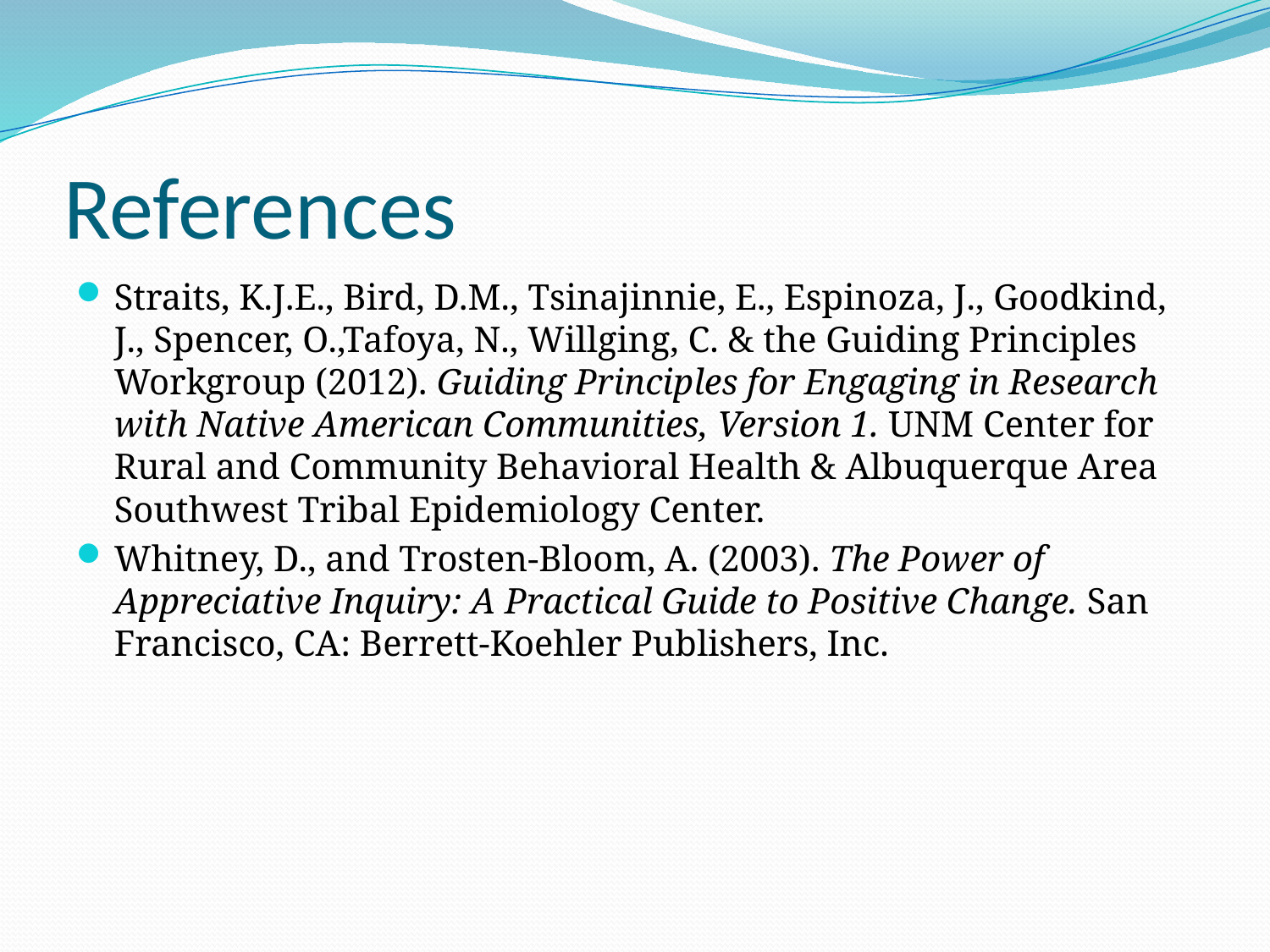

# References
Straits, K.J.E., Bird, D.M., Tsinajinnie, E., Espinoza, J., Goodkind, J., Spencer, O.,Tafoya, N., Willging, C. & the Guiding Principles Workgroup (2012). Guiding Principles for Engaging in Research with Native American Communities, Version 1. UNM Center for Rural and Community Behavioral Health & Albuquerque Area Southwest Tribal Epidemiology Center.
Whitney, D., and Trosten-Bloom, A. (2003). The Power of Appreciative Inquiry: A Practical Guide to Positive Change. San Francisco, CA: Berrett-Koehler Publishers, Inc.